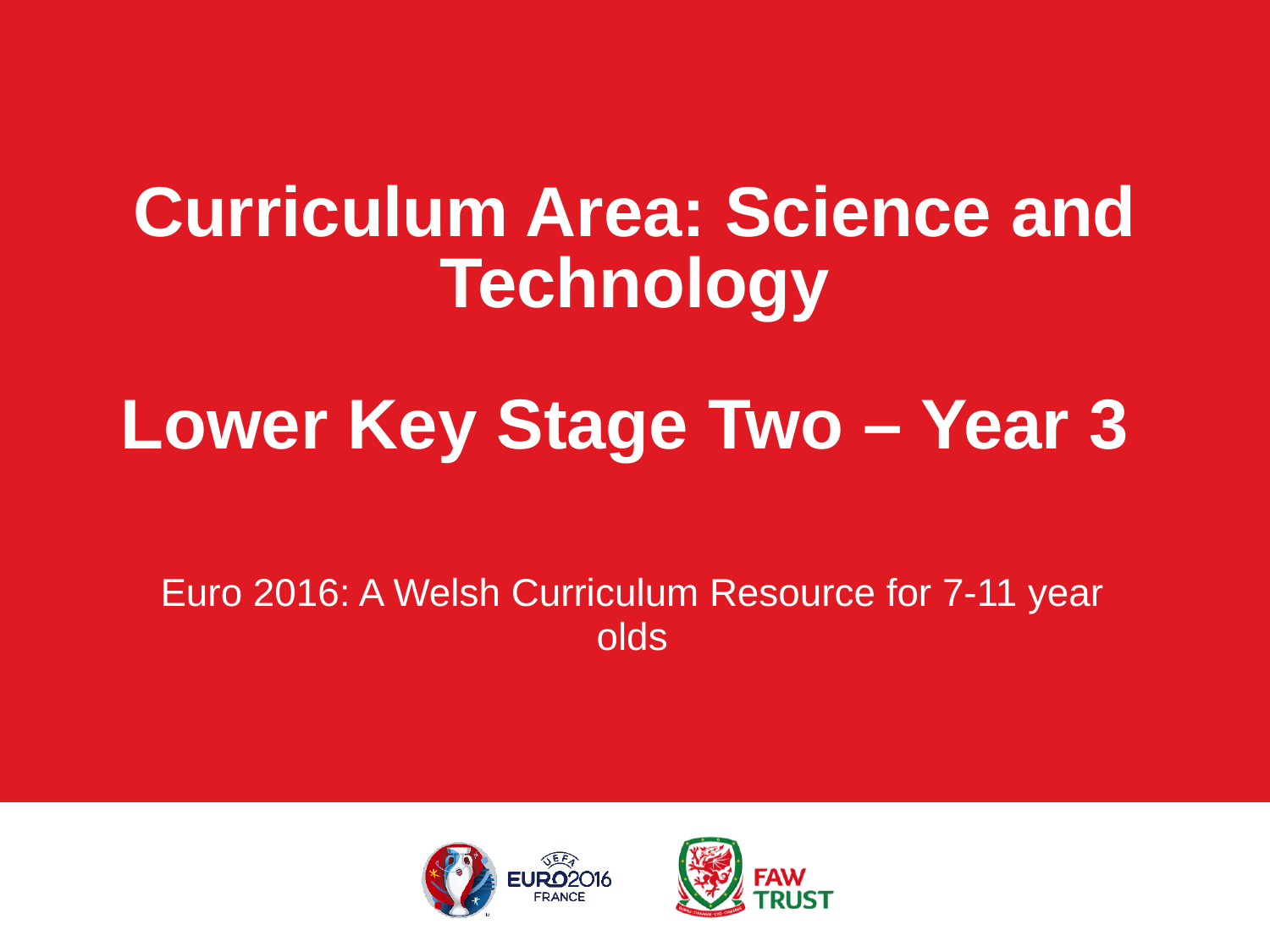

# Curriculum Area: Science and Technology Lower Key Stage Two – Year 3
Euro 2016: A Welsh Curriculum Resource for 7-11 year olds